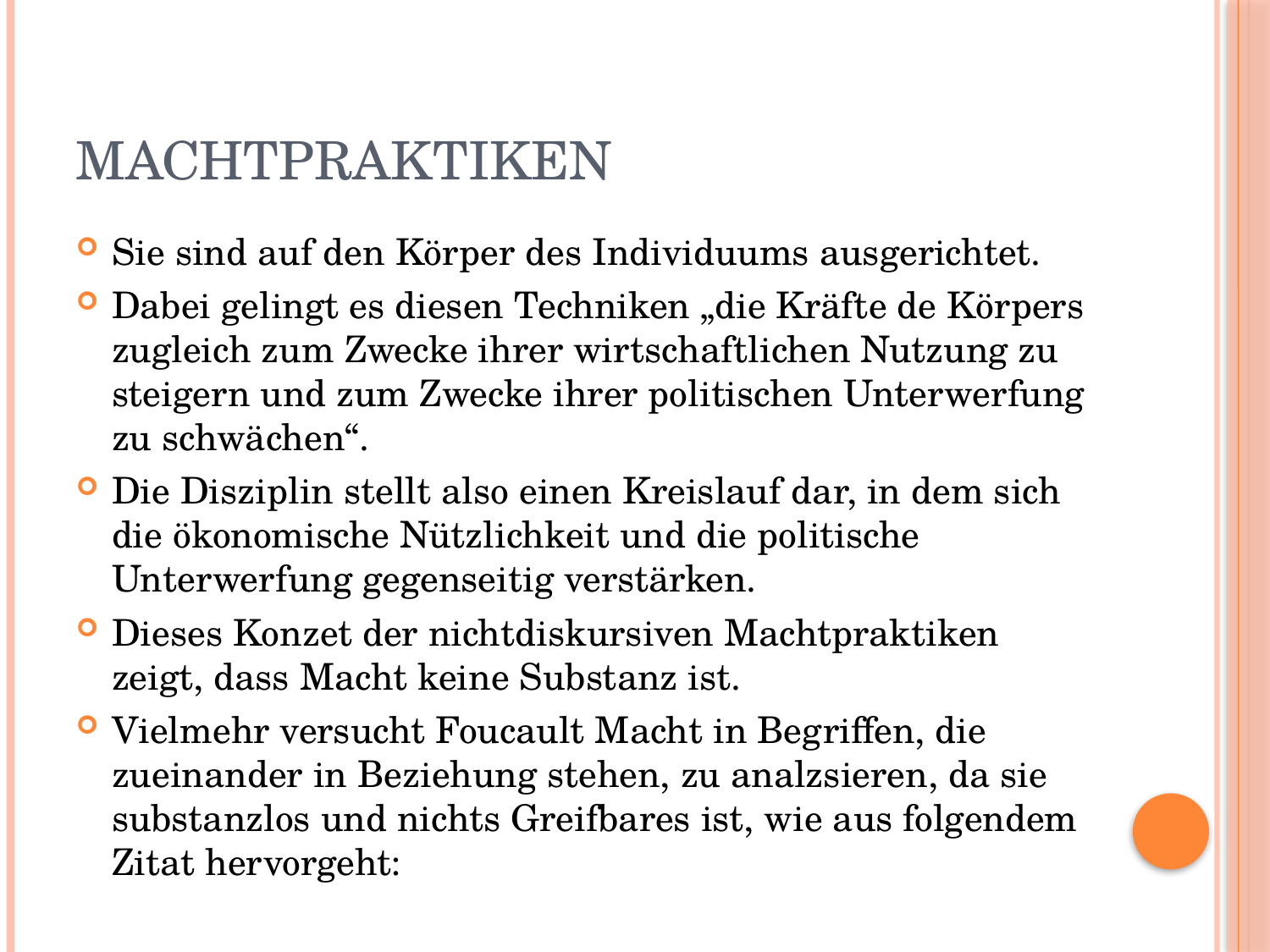

# Machtpraktiken
Sie sind auf den Körper des Individuums ausgerichtet.
Dabei gelingt es diesen Techniken „die Kräfte de Körpers zugleich zum Zwecke ihrer wirtschaftlichen Nutzung zu steigern und zum Zwecke ihrer politischen Unterwerfung zu schwächen“.
Die Disziplin stellt also einen Kreislauf dar, in dem sich die ökonomische Nützlichkeit und die politische Unterwerfung gegenseitig verstärken.
Dieses Konzet der nichtdiskursiven Machtpraktiken zeigt, dass Macht keine Substanz ist.
Vielmehr versucht Foucault Macht in Begriffen, die zueinander in Beziehung stehen, zu analzsieren, da sie substanzlos und nichts Greifbares ist, wie aus folgendem Zitat hervorgeht: